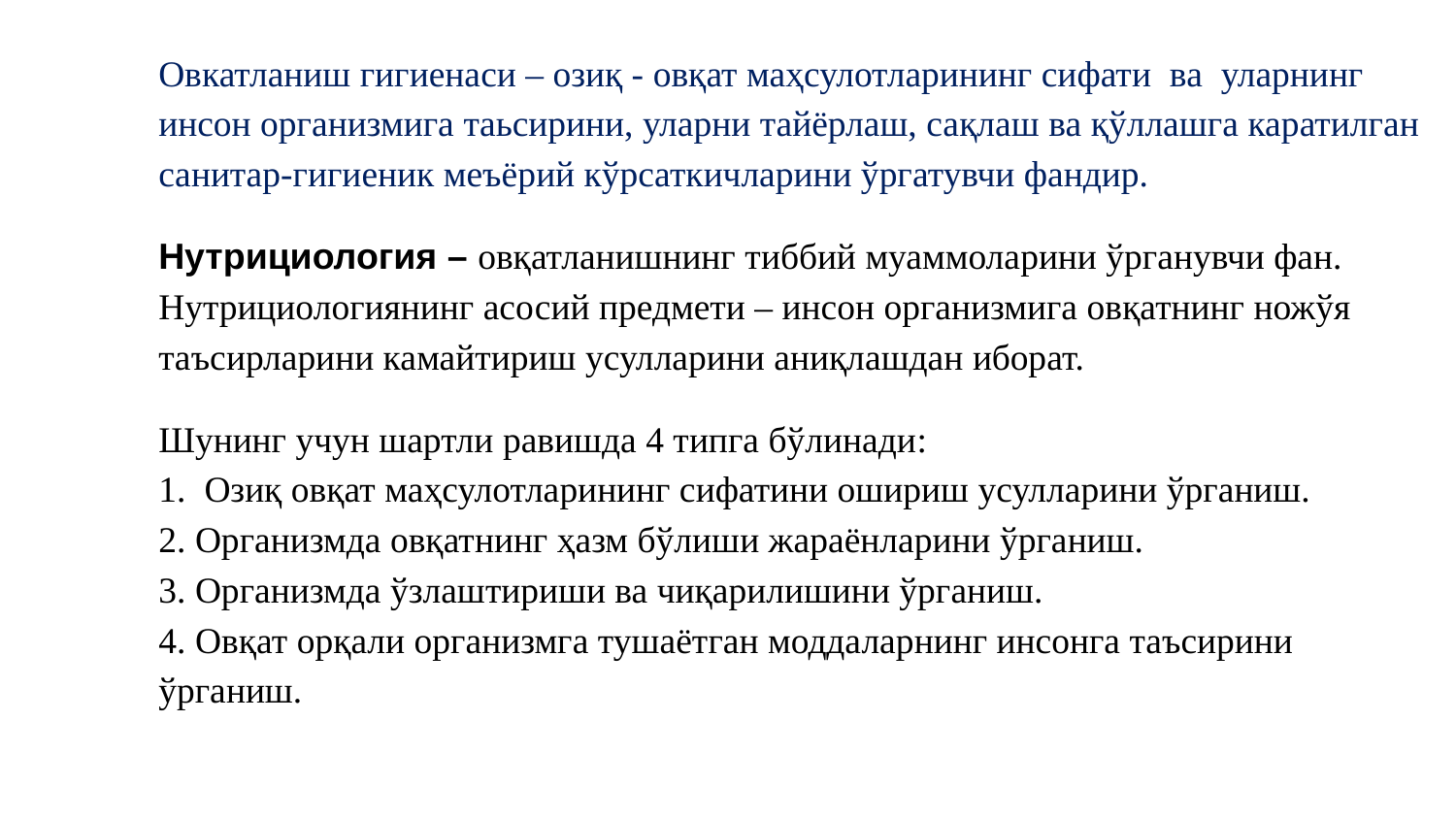

Овкатланиш гигиенаси – озиқ - овқат маҳсулотларининг сифати  ва  уларнинг инсон организмига таьсирини, уларни тайёрлаш, сақлаш ва қўллашга каратилган санитар-гигиеник меъёрий кўрсаткичларини ўргатувчи фандир.
Нутрициология – овқатланишнинг тиббий муаммоларини ўрганувчи фан.
Нутрициологиянинг асосий предмети – инсон организмига овқатнинг ножўя таъсирларини камайтириш усулларини аниқлашдан иборат.
Шунинг учун шартли равишда 4 типга бўлинади:
1.  Озиқ овқат маҳсулотларининг сифатини ошириш усулларини ўрганиш.
2. Организмда овқатнинг ҳазм бўлиши жараёнларини ўрганиш.
3. Организмда ўзлаштириши ва чиқарилишини ўрганиш.
4. Овқат орқали организмга тушаётган моддаларнинг инсонга таъсирини ўрганиш.